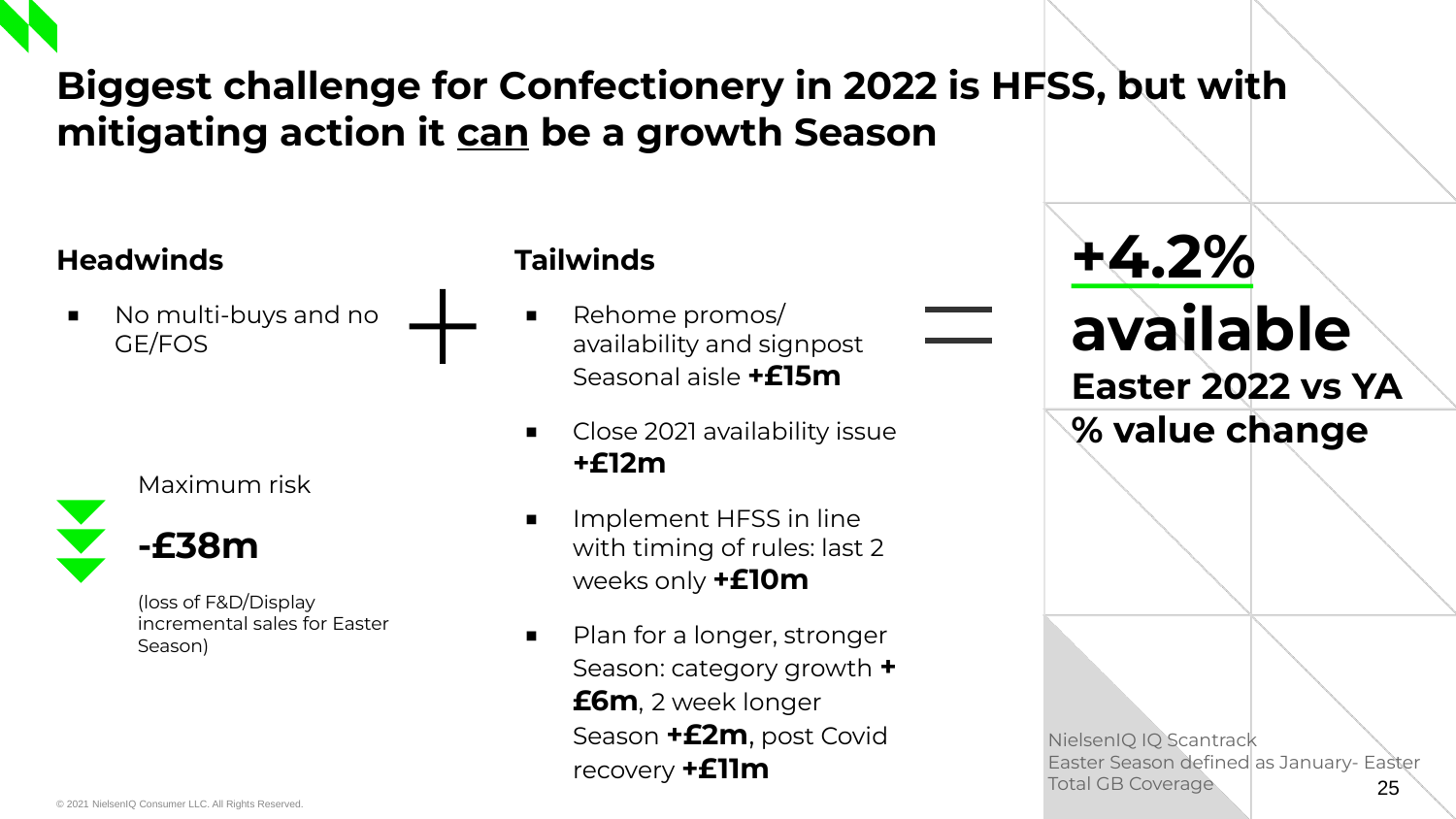

# Biggest challenge for Confectionery in 2022 is HFSS, but with mitigating action it can be a growth Season
Headwinds
No multi-buys and no GE/FOS

Tailwinds
Rehome promos/ availability and signpost Seasonal aisle +£15m
Close 2021 availability issue +£12m
Implement HFSS in line with timing of rules: last 2 weeks only +£10m
Plan for a longer, stronger Season: category growth +£6m, 2 week longer Season +£2m, post Covid recovery +£11m

+4.2% available
Easter 2022 vs YA % value change
Maximum risk
-£38m
(loss of F&D/Display incremental sales for Easter Season)

NielsenIQ IQ Scantrack
Easter Season defined as January- Easter
Total GB Coverage